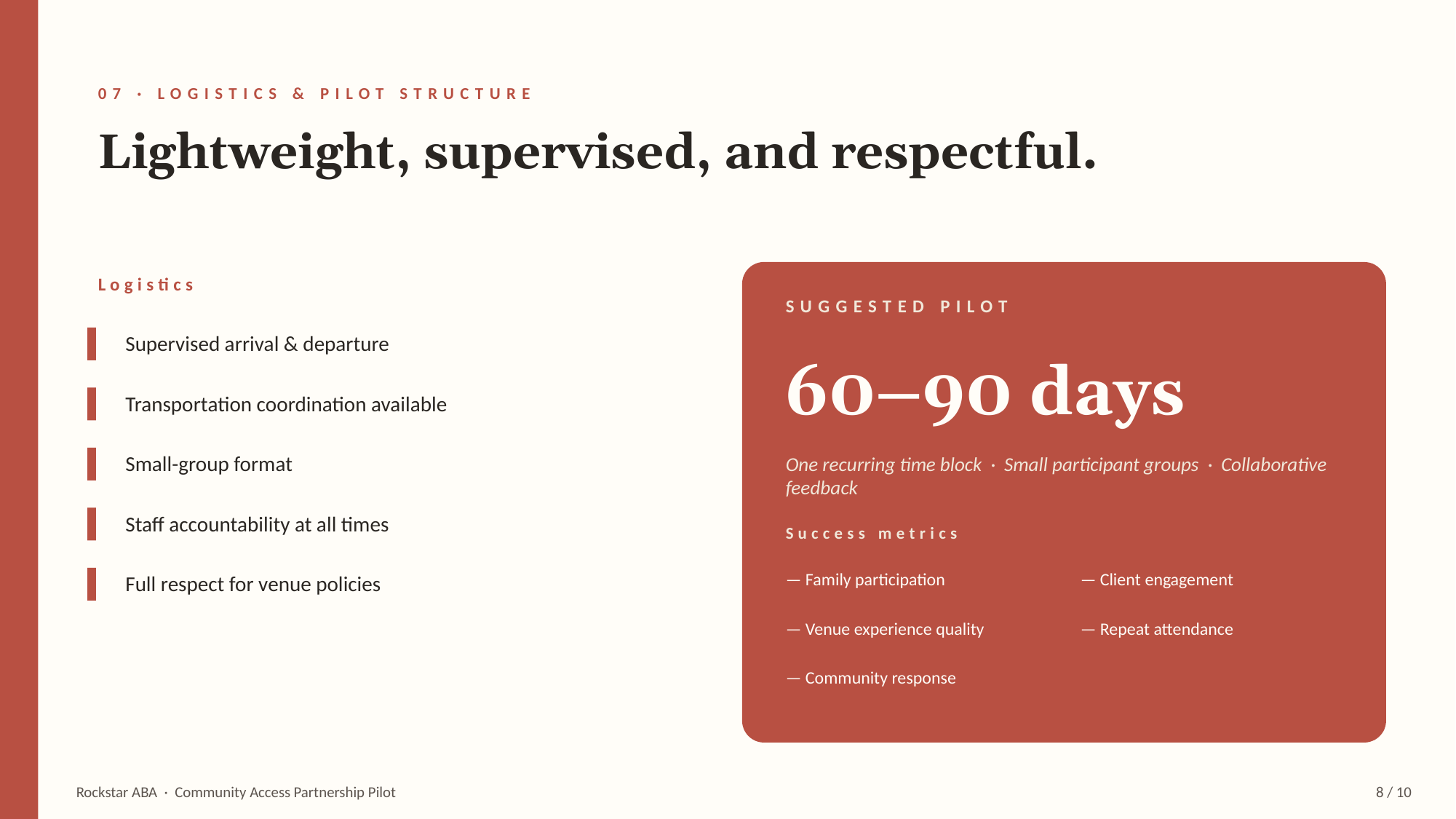

07 · LOGISTICS & PILOT STRUCTURE
Lightweight, supervised, and respectful.
Logistics

SUGGESTED PILOT
Supervised arrival & departure

60–90 days
Transportation coordination available

Small-group format
One recurring time block  ·  Small participant groups  ·  Collaborative feedback

Staff accountability at all times

Success metrics
— Family participation
— Client engagement
Full respect for venue policies

— Venue experience quality
— Repeat attendance
— Community response
Rockstar ABA  ·  Community Access Partnership Pilot
8 / 10